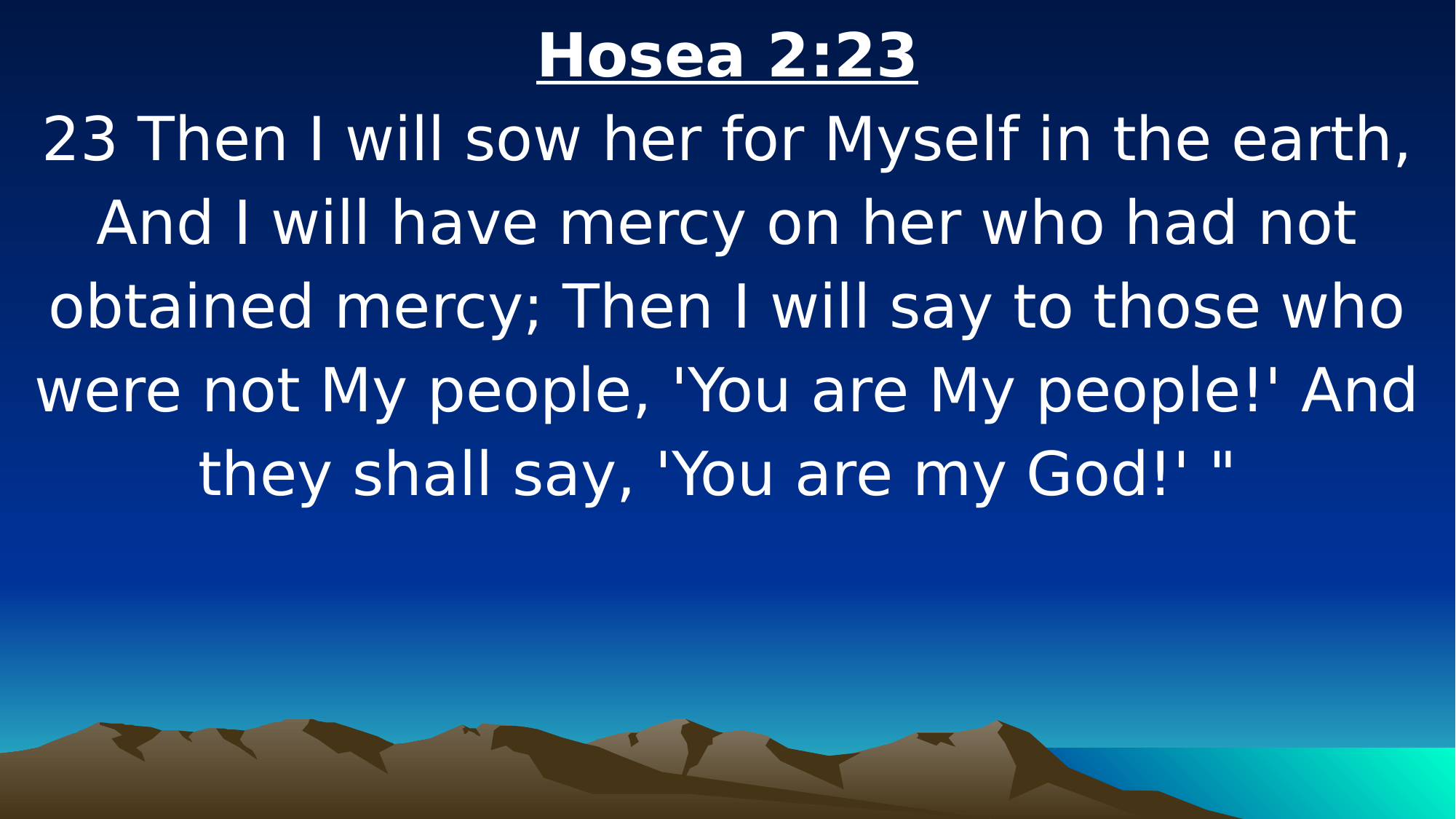

Hosea 2:23
23 Then I will sow her for Myself in the earth, And I will have mercy on her who had not obtained mercy; Then I will say to those who were not My people, 'You are My people!' And they shall say, 'You are my God!' "